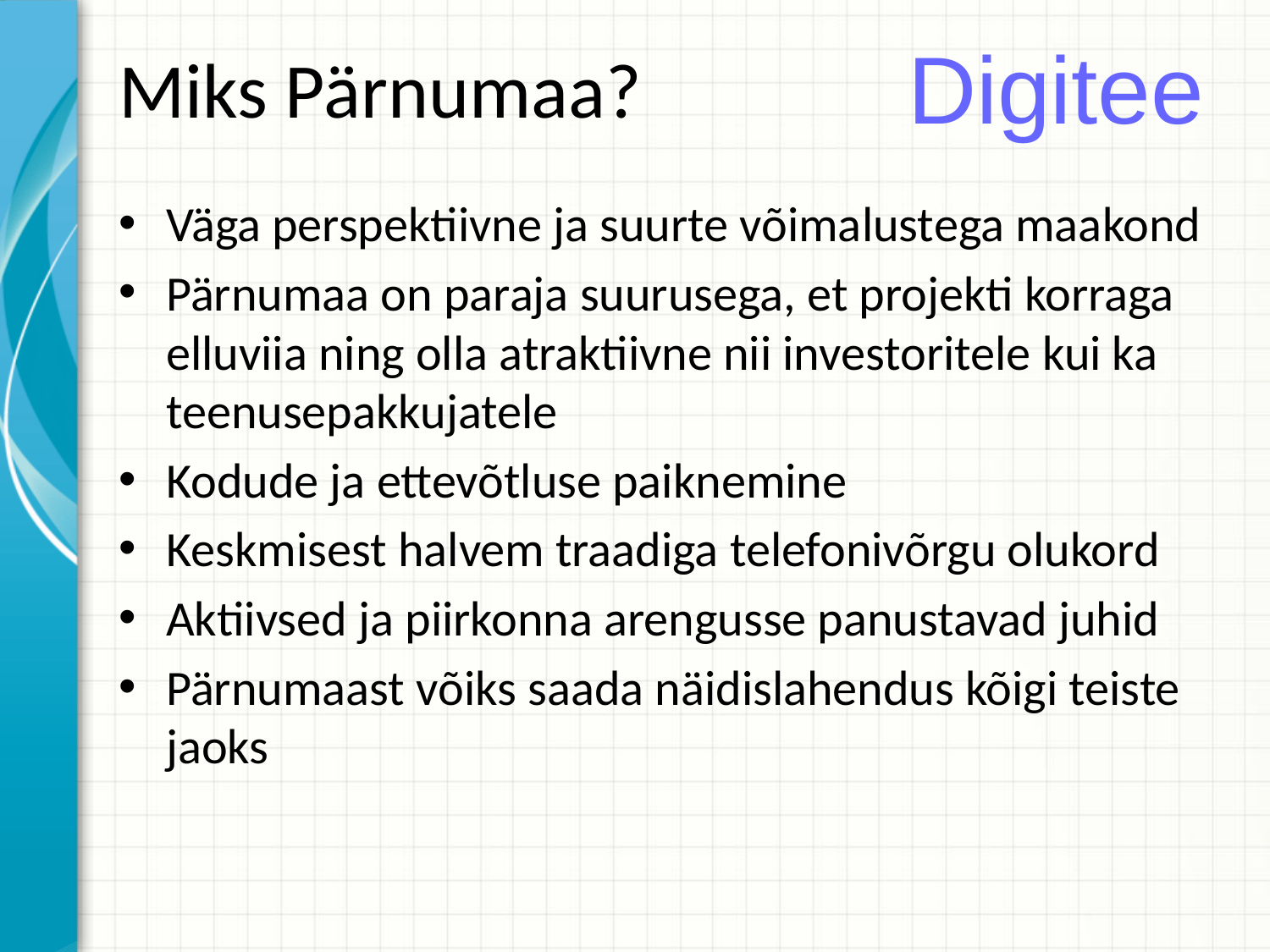

Digitee
# Miks Pärnumaa?
Väga perspektiivne ja suurte võimalustega maakond
Pärnumaa on paraja suurusega, et projekti korraga elluviia ning olla atraktiivne nii investoritele kui ka teenusepakkujatele
Kodude ja ettevõtluse paiknemine
Keskmisest halvem traadiga telefonivõrgu olukord
Aktiivsed ja piirkonna arengusse panustavad juhid
Pärnumaast võiks saada näidislahendus kõigi teiste jaoks